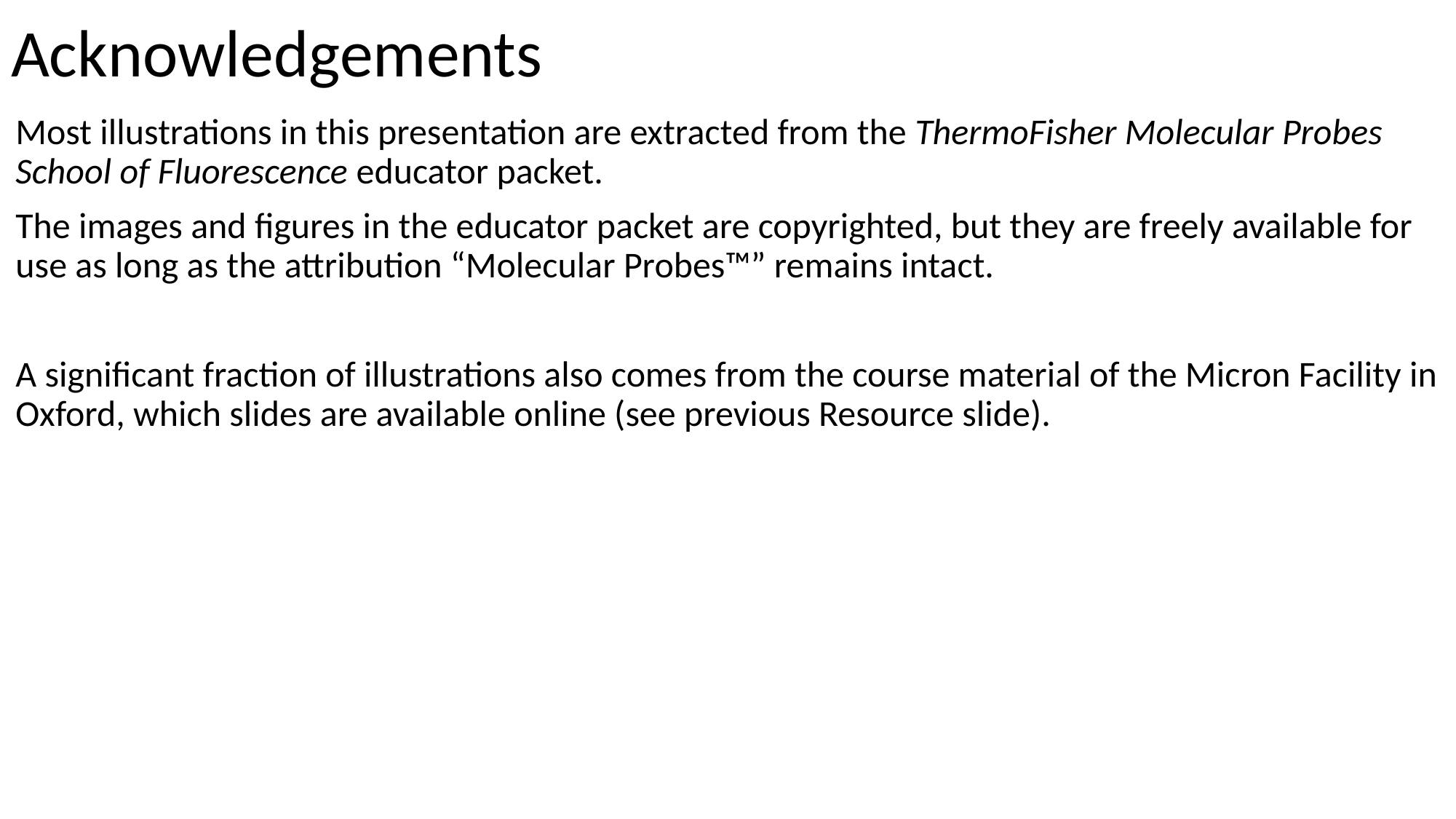

# Acknowledgements
Most illustrations in this presentation are extracted from the ThermoFisher Molecular Probes School of Fluorescence educator packet.
The images and figures in the educator packet are copyrighted, but they are freely available for use as long as the attribution “Molecular Probes™” remains intact.

A significant fraction of illustrations also comes from the course material of the Micron Facility in Oxford, which slides are available online (see previous Resource slide).